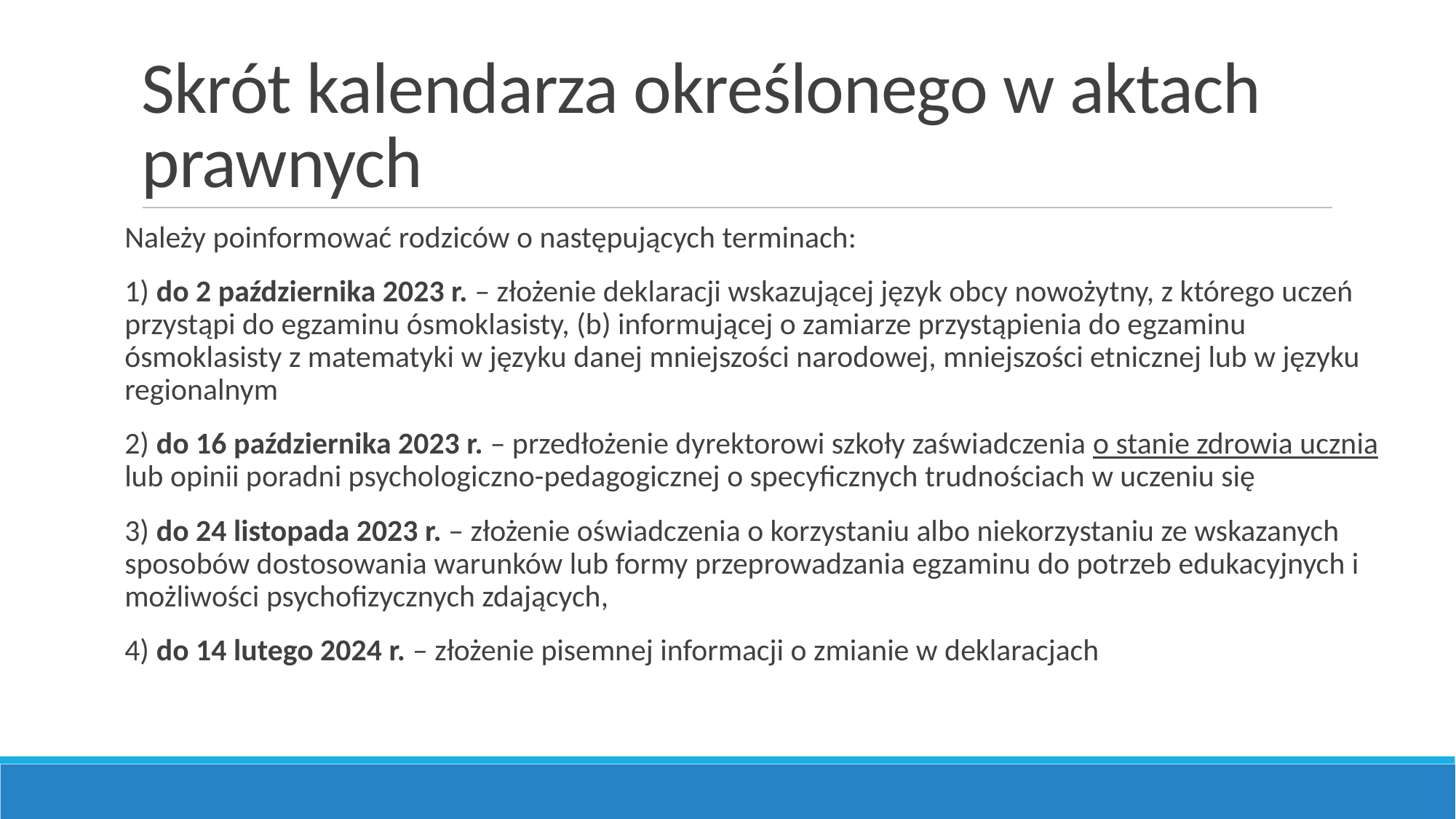

Skrót kalendarza określonego w aktach prawnych
Należy poinformować rodziców o następujących terminach:
1) do 2 października 2023 r. – złożenie deklaracji wskazującej język obcy nowożytny, z którego uczeń przystąpi do egzaminu ósmoklasisty, (b) informującej o zamiarze przystąpienia do egzaminu ósmoklasisty z matematyki w języku danej mniejszości narodowej, mniejszości etnicznej lub w języku regionalnym
2) do 16 października 2023 r. – przedłożenie dyrektorowi szkoły zaświadczenia o stanie zdrowia ucznia lub opinii poradni psychologiczno-pedagogicznej o specyficznych trudnościach w uczeniu się
3) do 24 listopada 2023 r. – złożenie oświadczenia o korzystaniu albo niekorzystaniu ze wskazanych sposobów dostosowania warunków lub formy przeprowadzania egzaminu do potrzeb edukacyjnych i możliwości psychofizycznych zdających,
4) do 14 lutego 2024 r. – złożenie pisemnej informacji o zmianie w deklaracjach